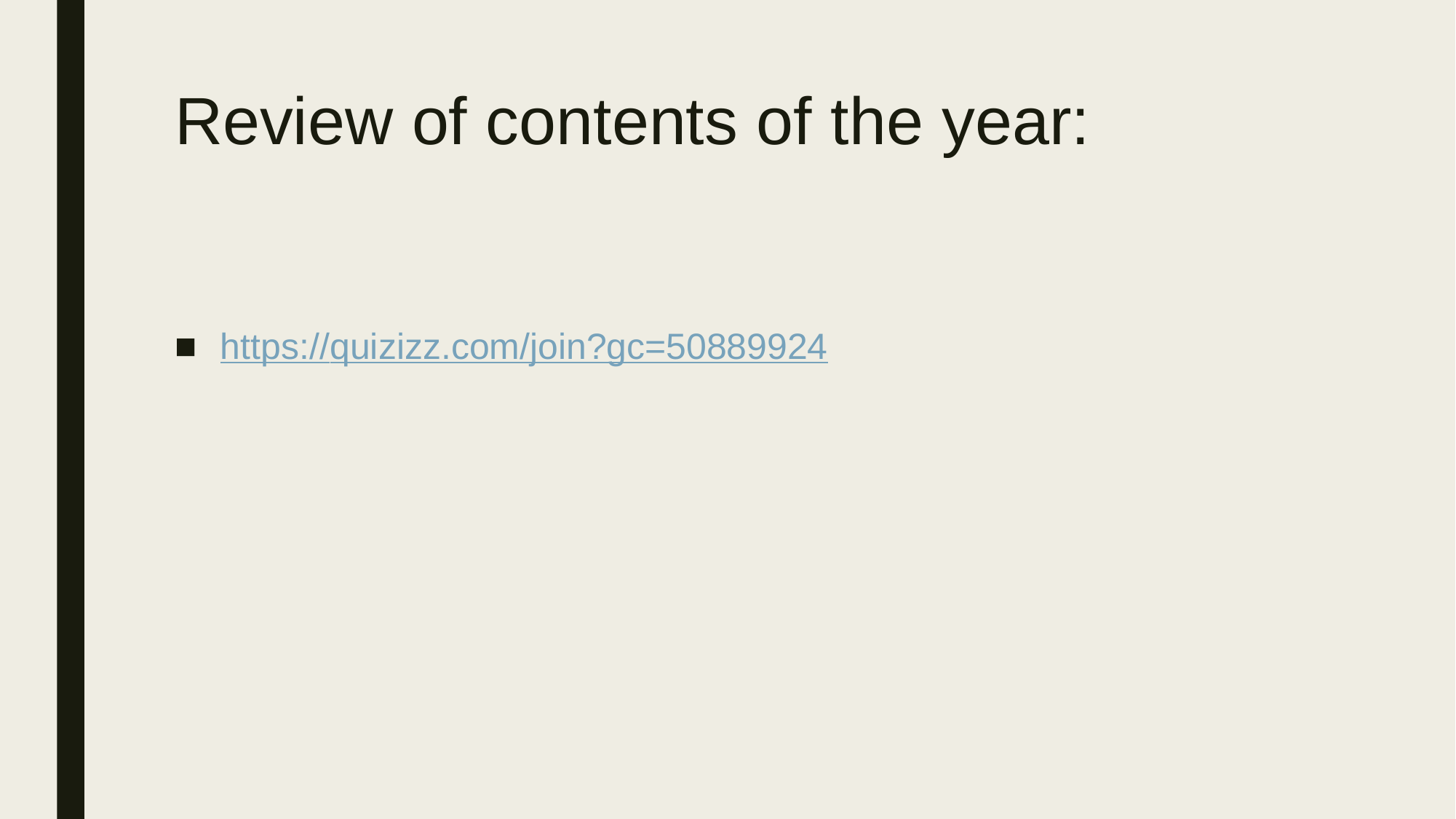

# Review of contents of the year:

https://quizizz.com/join?gc=50889924